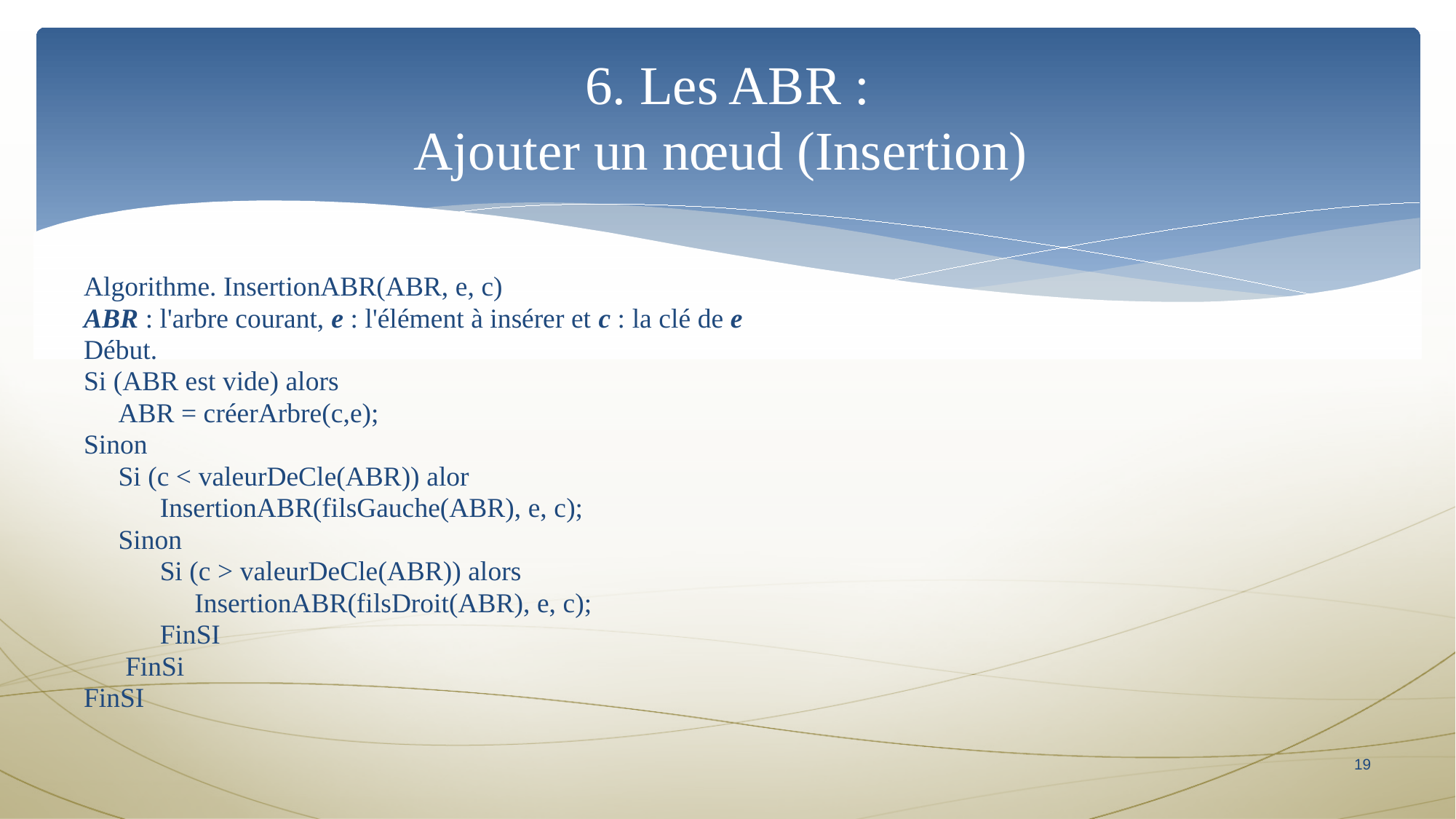

6. Les ABR :
Ajouter un nœud (Insertion)
Algorithme. InsertionABR(ABR, e, c)
ABR : l'arbre courant, e : l'élément à insérer et c : la clé de e
Début.
Si (ABR est vide) alors
     ABR = créerArbre(c,e);
Sinon
     Si (c < valeurDeCle(ABR)) alor
           InsertionABR(filsGauche(ABR), e, c);
     Sinon
           Si (c > valeurDeCle(ABR)) alors
                InsertionABR(filsDroit(ABR), e, c);
           FinSI
      FinSi
FinSI

19